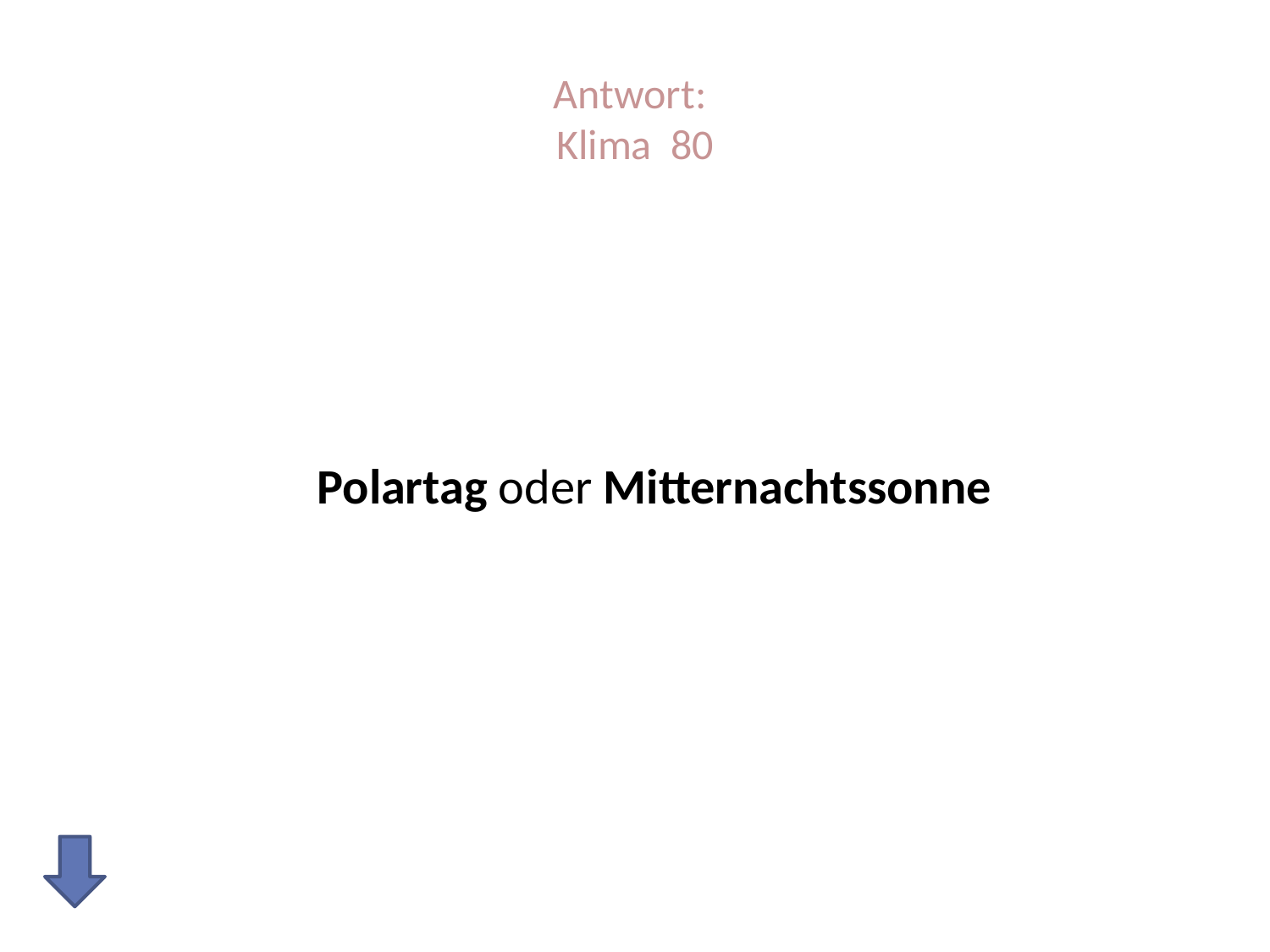

# Antwort: Klima  80
Polartag oder Mitternachtssonne